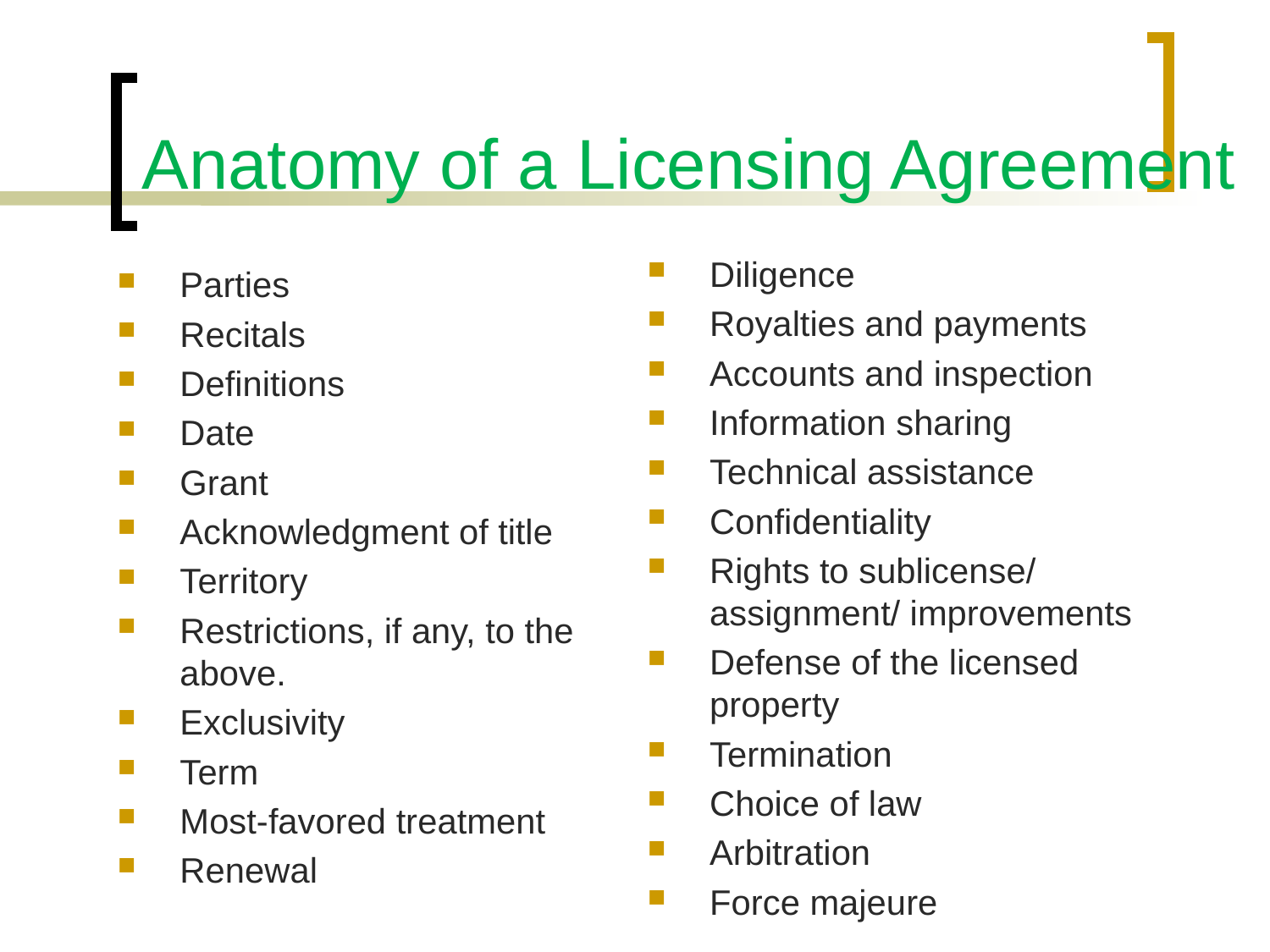

# Anatomy of a Licensing Agreement
Diligence
Royalties and payments
Accounts and inspection
Information sharing
Technical assistance
Confidentiality
Rights to sublicense/ assignment/ improvements
Defense of the licensed property
Termination
Choice of law
Arbitration
Force majeure

Parties
Recitals
Definitions
Date
Grant
Acknowledgment of title
Territory
Restrictions, if any, to the above.
Exclusivity
Term
Most-favored treatment
Renewal